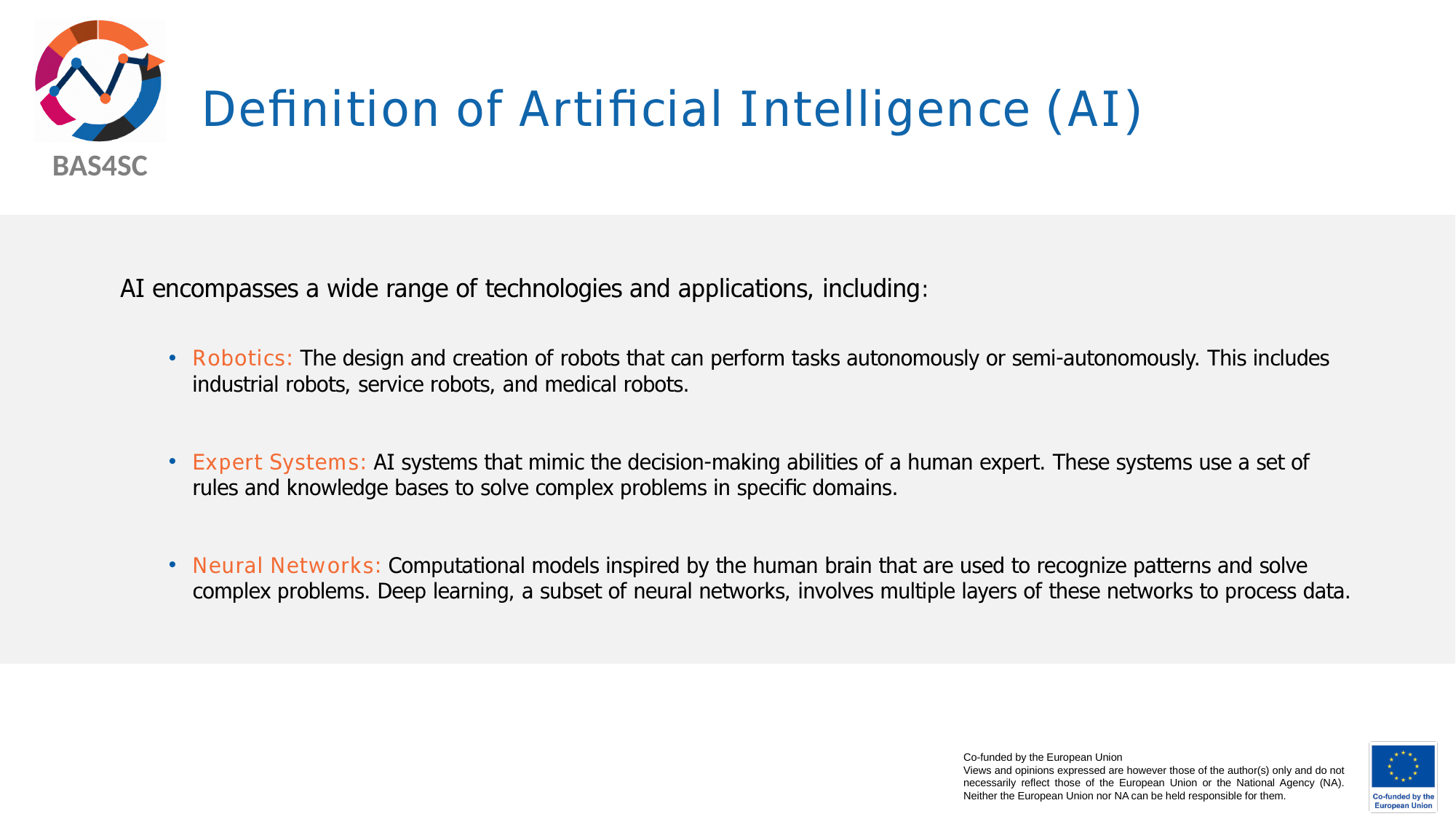

# Definition of Artificial Intelligence (AI)

AI encompasses a wide range of technologies and applications, including:

Robotics: The design and creation of robots that can perform tasks autonomously or semi-autonomously. This includes industrial robots, service robots, and medical robots.

Expert Systems: AI systems that mimic the decision-making abilities of a human expert. These systems use a set of rules and knowledge bases to solve complex problems in specific domains.

Neural Networks: Computational models inspired by the human brain that are used to recognize patterns and solve complex problems. Deep learning, a subset of neural networks, involves multiple layers of these networks to process data.